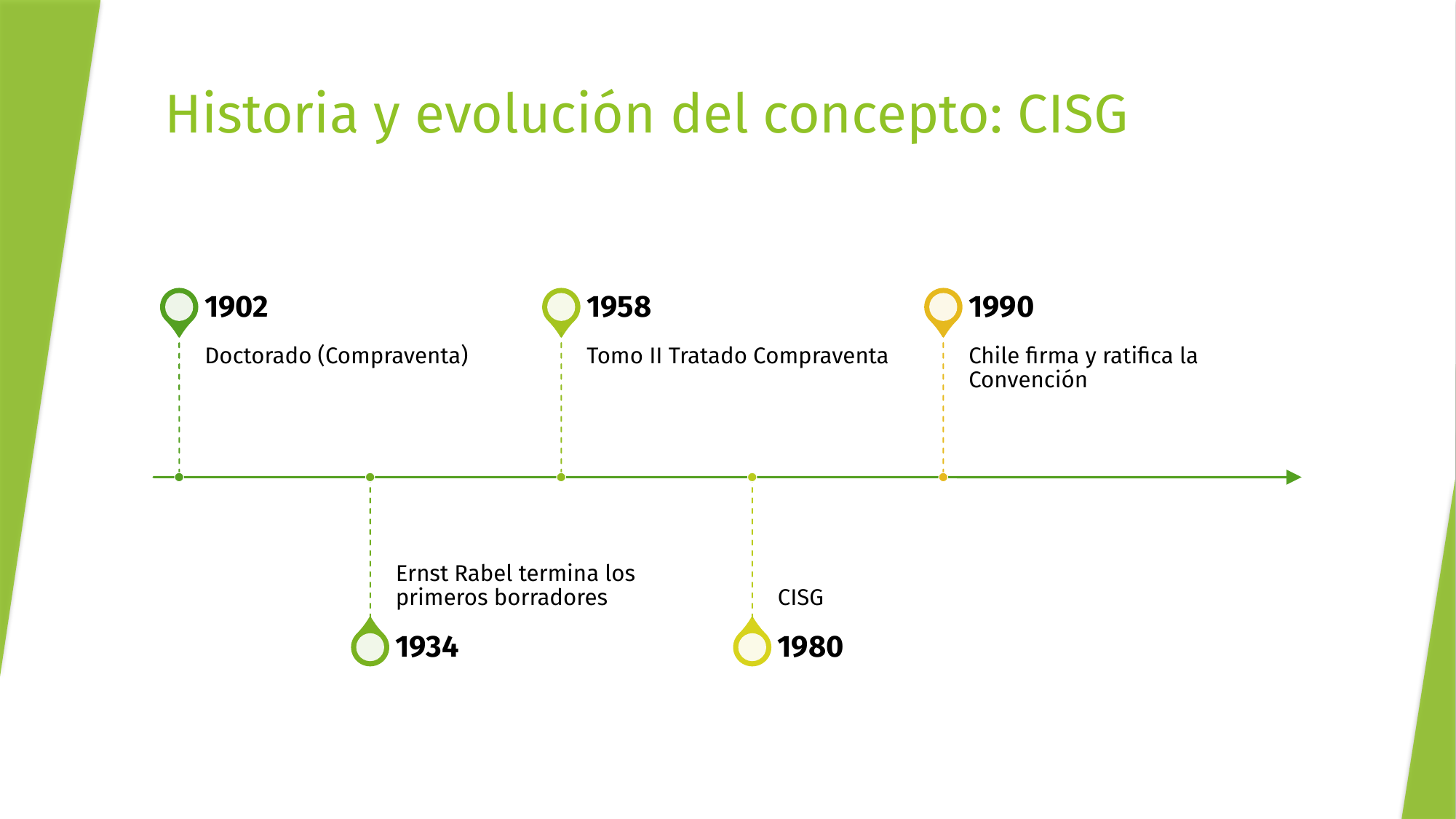

# Historia y evolución del concepto: CISG
Doctorado (Compraventa)
1902
Ernst Rabel termina los primeros borradores
1934
Tomo II Tratado Compraventa
1958
CISG
1980
Chile firma y ratifica la Convención
1990